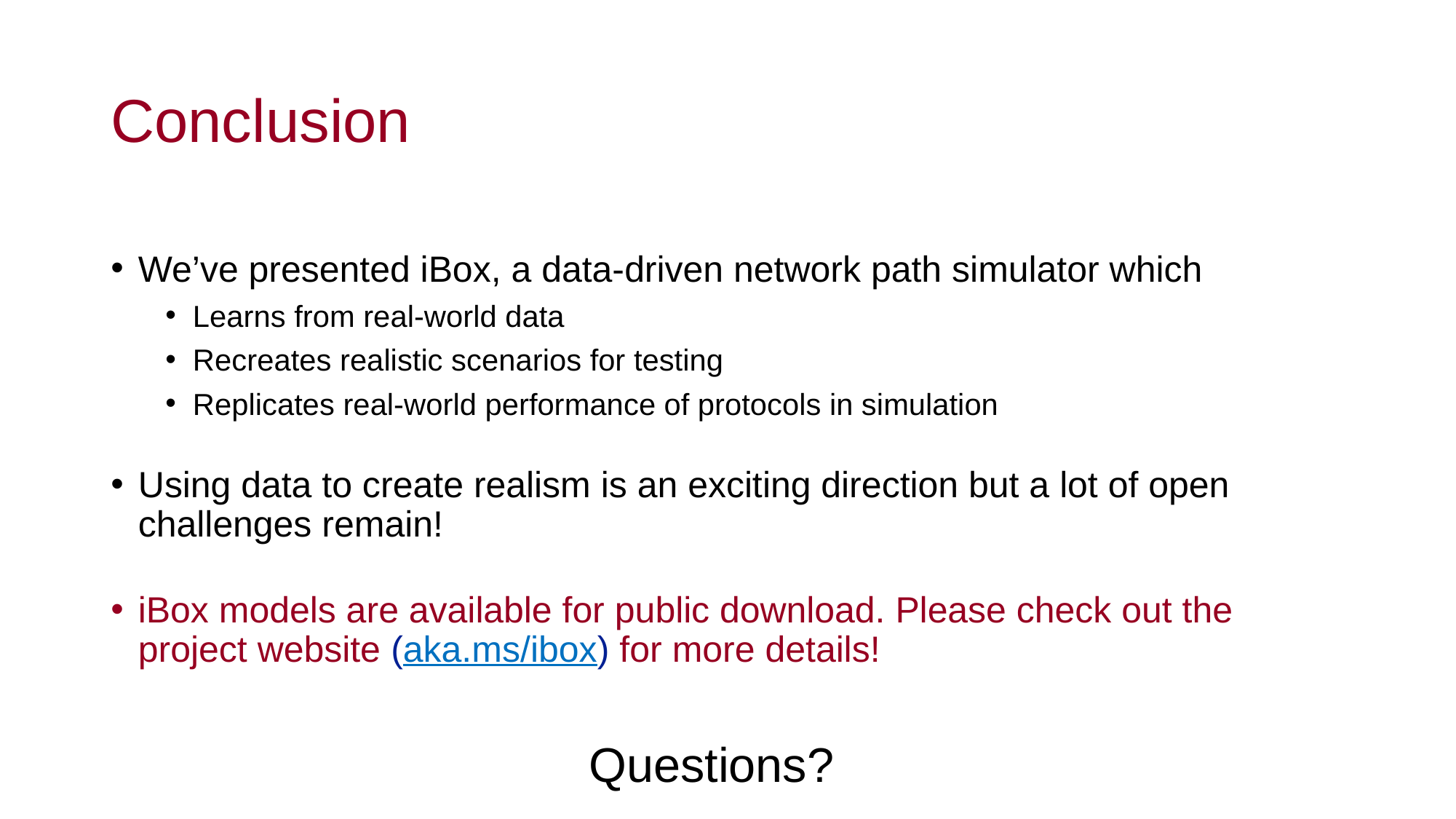

# Conclusion
We’ve presented iBox, a data-driven network path simulator which
Learns from real-world data
Recreates realistic scenarios for testing
Replicates real-world performance of protocols in simulation

Using data to create realism is an exciting direction but a lot of open challenges remain!

iBox models are available for public download. Please check out the project website (aka.ms/ibox) for more details!
Questions?